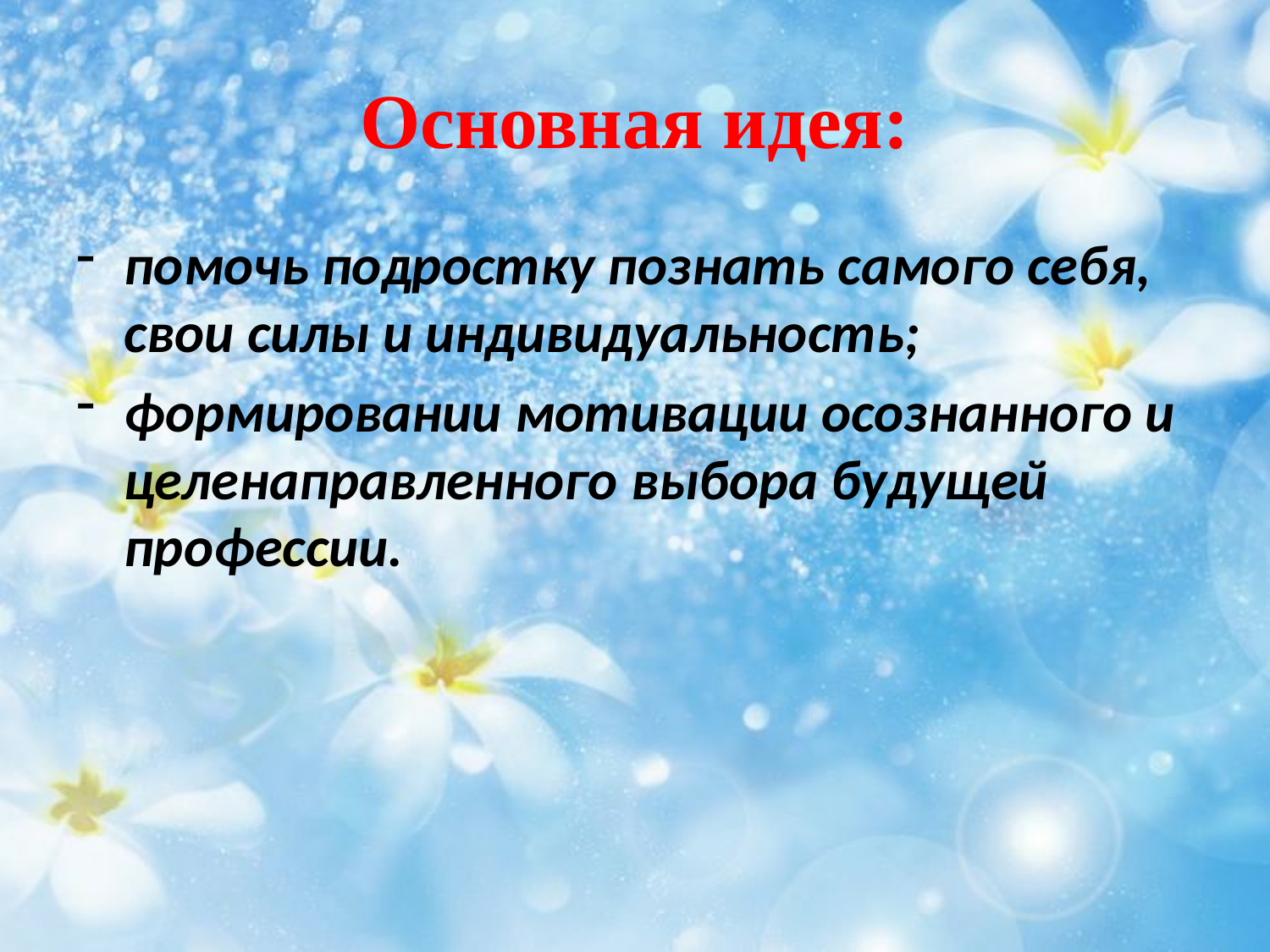

# Основная идея:
помочь подростку познать самого себя, свои силы и индивидуальность;
формировании мотивации осознанного и целенаправленного выбора будущей профессии.